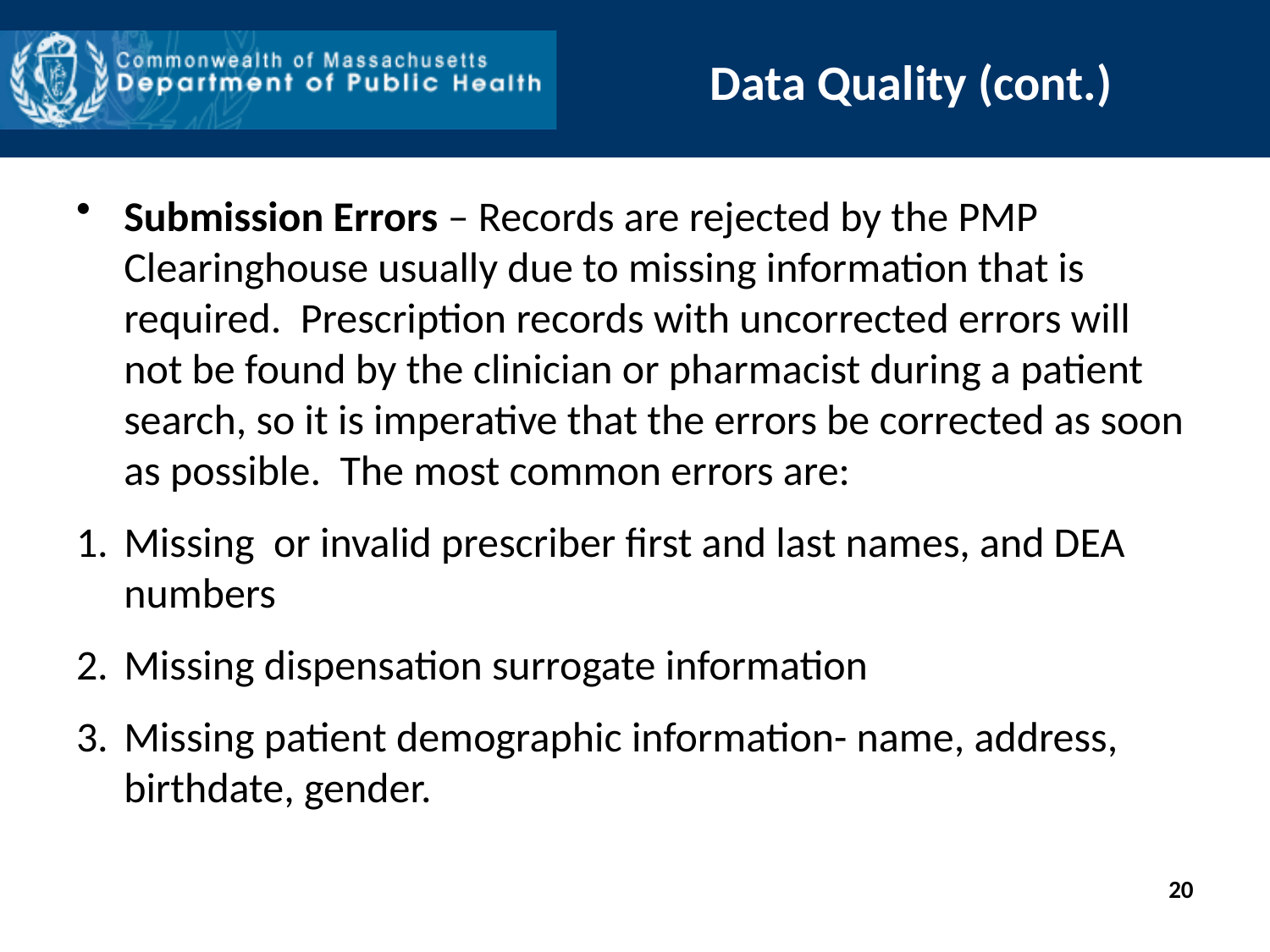

# Data Quality (cont.)
Submission Errors – Records are rejected by the PMP Clearinghouse usually due to missing information that is required.  Prescription records with uncorrected errors will not be found by the clinician or pharmacist during a patient search, so it is imperative that the errors be corrected as soon as possible.  The most common errors are:
Missing  or invalid prescriber first and last names, and DEA numbers
Missing dispensation surrogate information
Missing patient demographic information- name, address, birthdate, gender.

20